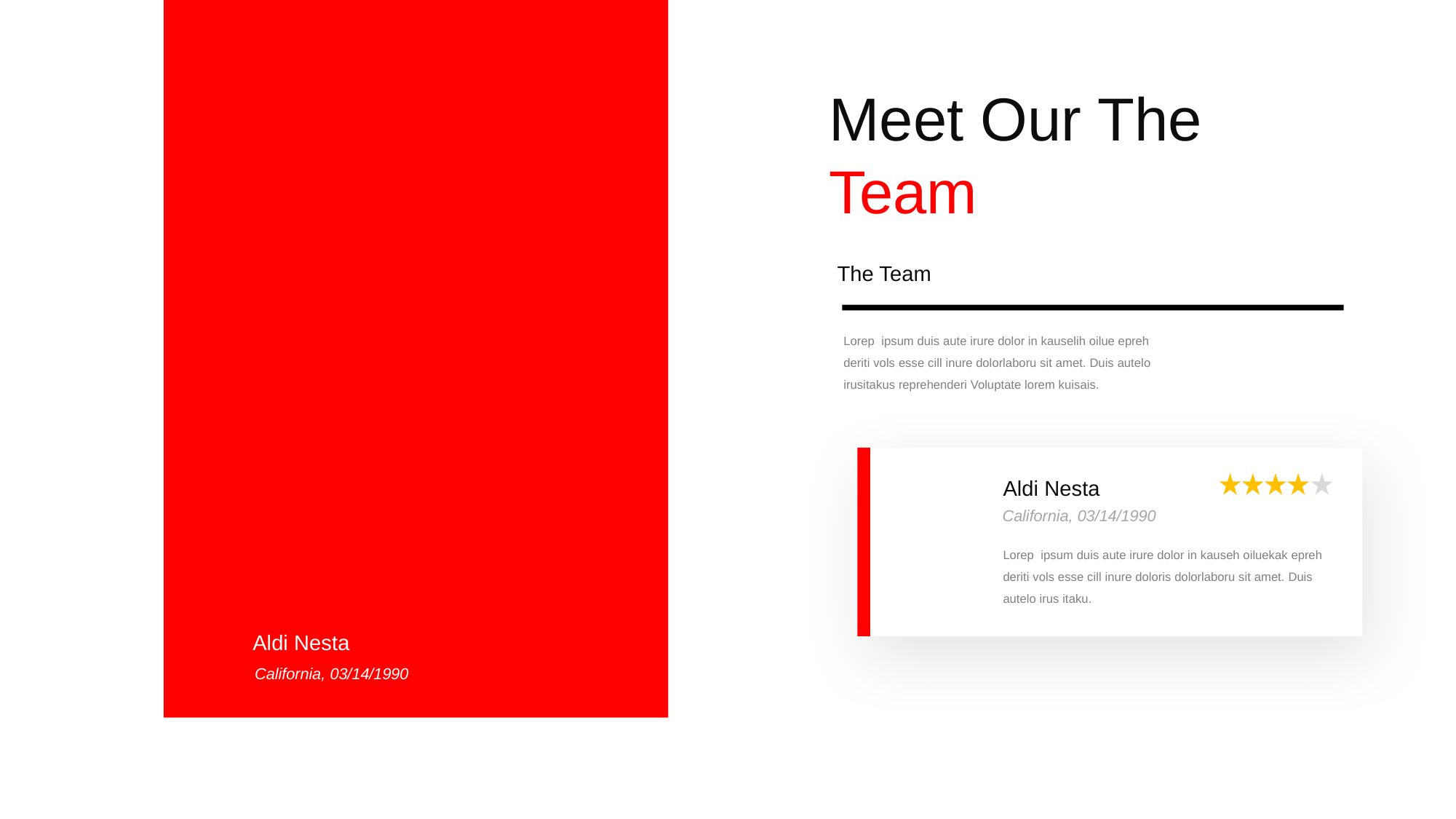

Meet Our The Team
The Team

Lorep  ipsum duis aute irure dolor in kauselih oilue epreh
deriti vols esse cill inure dolorlaboru sit amet. Duis autelo irusitakus reprehenderi Voluptate lorem kuisais.

Aldi Nesta
California, 03/14/1990
Lorep  ipsum duis aute irure dolor in kauseh oiluekak epreh deriti vols esse cill inure doloris dolorlaboru sit amet. Duis autelo irus itaku.

Aldi Nesta
California, 03/14/1990